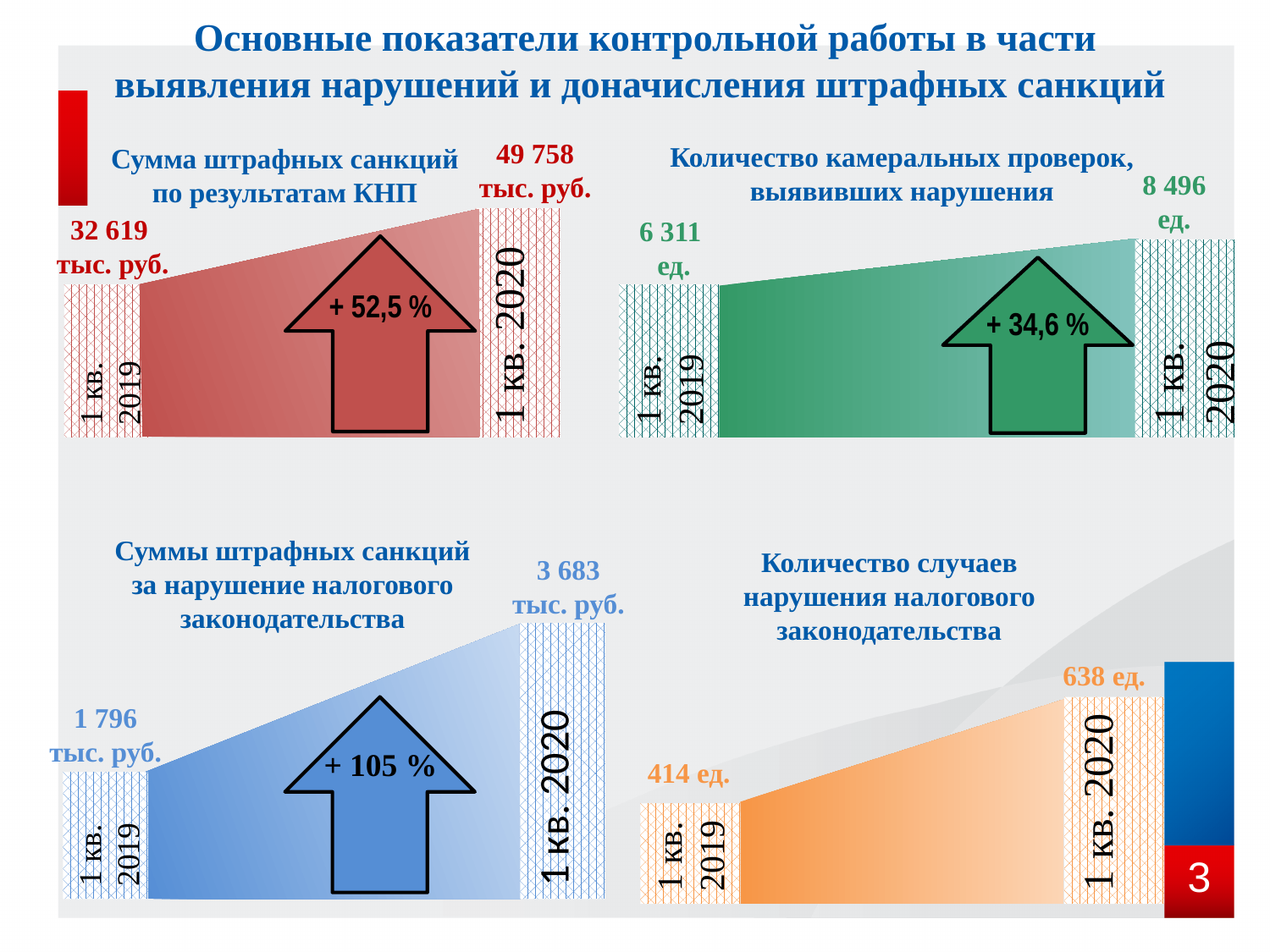

Основные показатели контрольной работы в части выявления нарушений и доначисления штрафных санкций

49 758
тыс. руб.
Сумма штрафных санкций по результатам КНП
Количество камеральных проверок, выявивших нарушения

8 496
ед.
32 619
тыс. руб.
1 кв. 2020
6 311
ед.

1 кв. 2020

+ 52,5 %
1 кв. 2019
1 кв. 2019
+ 34,6 %

Суммы штрафных санкций за нарушение налогового законодательства
Количество случаев нарушения налогового законодательства
3 683
тыс. руб.

1 кв. 2020

638 ед.

1 кв. 2020
1 796
тыс. руб.
+ 105 %
414 ед.
1 кв. 2019

1 кв. 2019
3